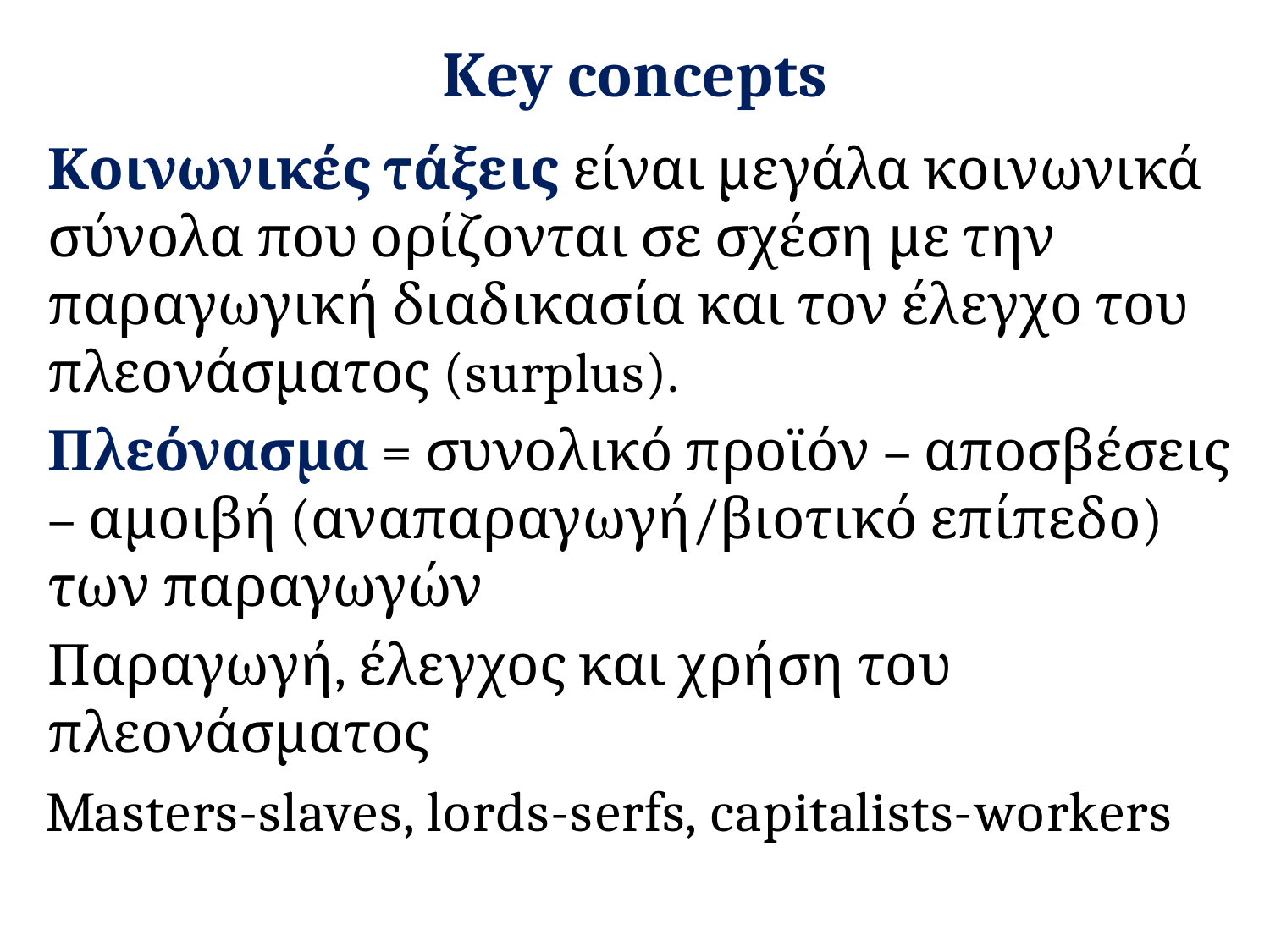

# Key concepts
Κοινωνικές τάξεις είναι μεγάλα κοινωνικά σύνολα που ορίζονται σε σχέση με την παραγωγική διαδικασία και τον έλεγχο του πλεονάσματος (surplus).
Πλεόνασμα = συνολικό προϊόν – αποσβέσεις – αμοιβή (αναπαραγωγή/βιοτικό επίπεδο) των παραγωγών
Παραγωγή, έλεγχος και χρήση του πλεονάσματος
Masters-slaves, lords-serfs, capitalists-workers